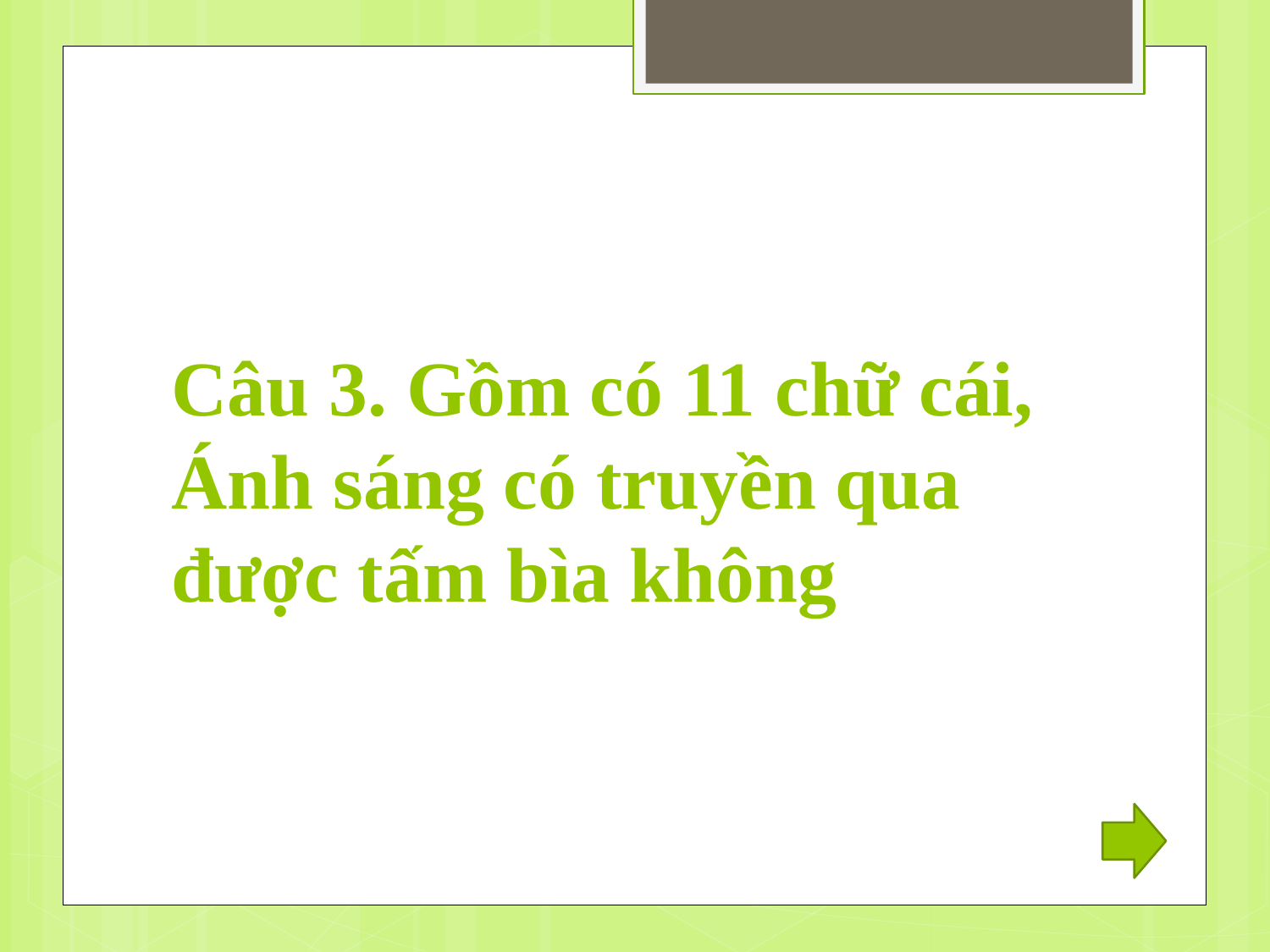

# Câu 3. Gồm có 11 chữ cái,  Ánh sáng có truyền qua được tấm bìa không